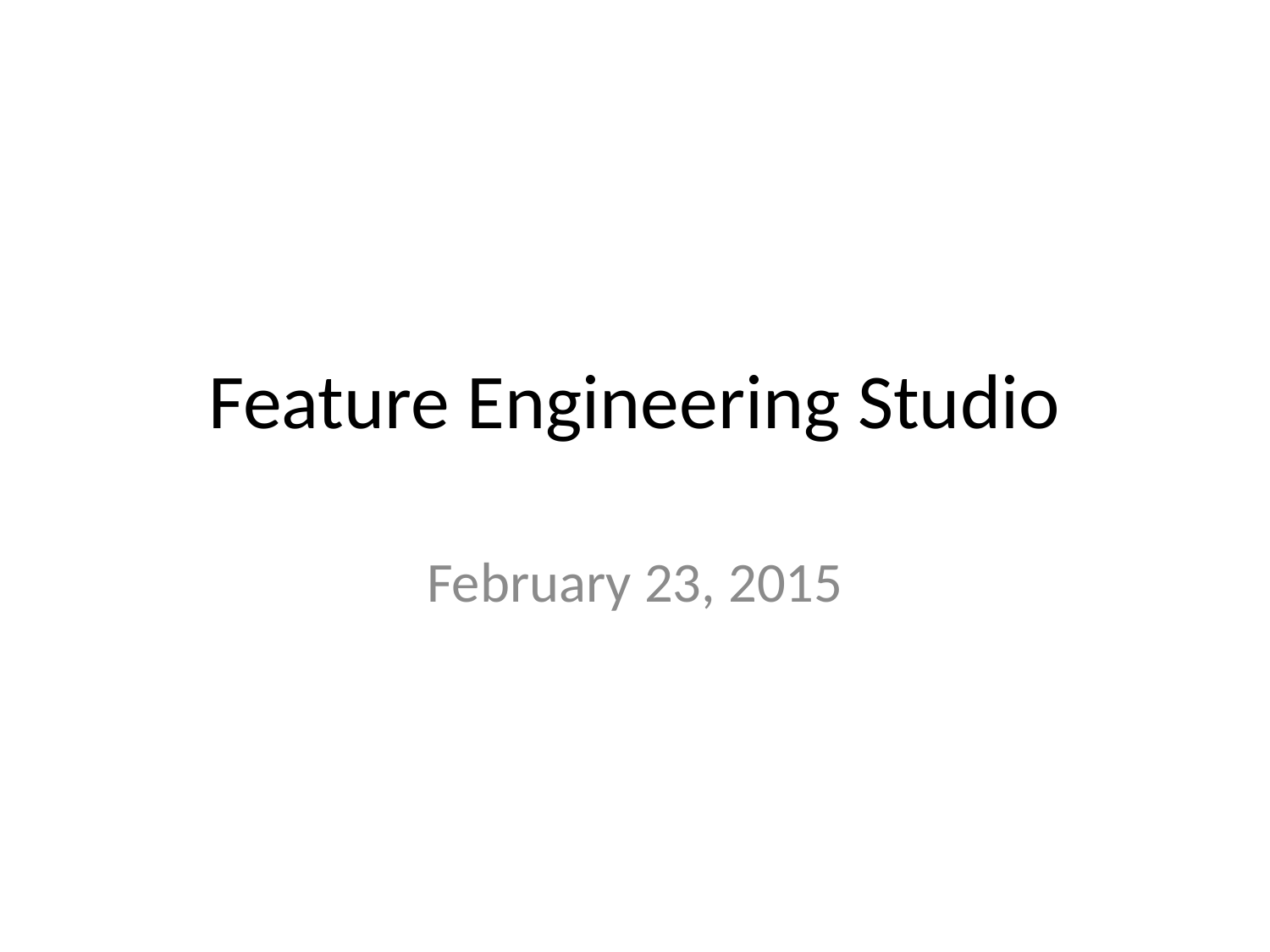

# Feature Engineering Studio
February 23, 2015